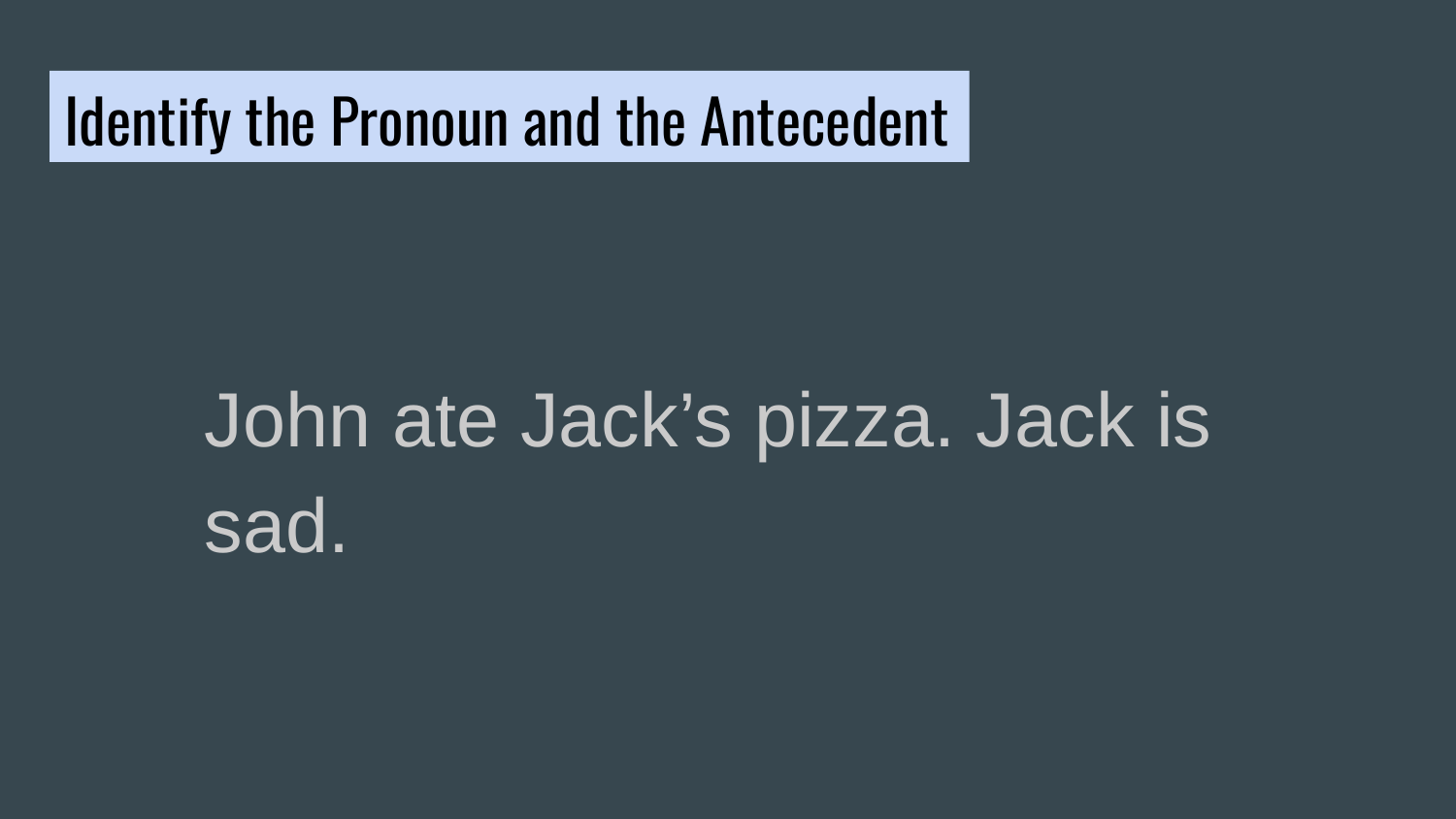

# Identify the Pronoun and the Antecedent
John ate Jack’s pizza. Jack is sad.